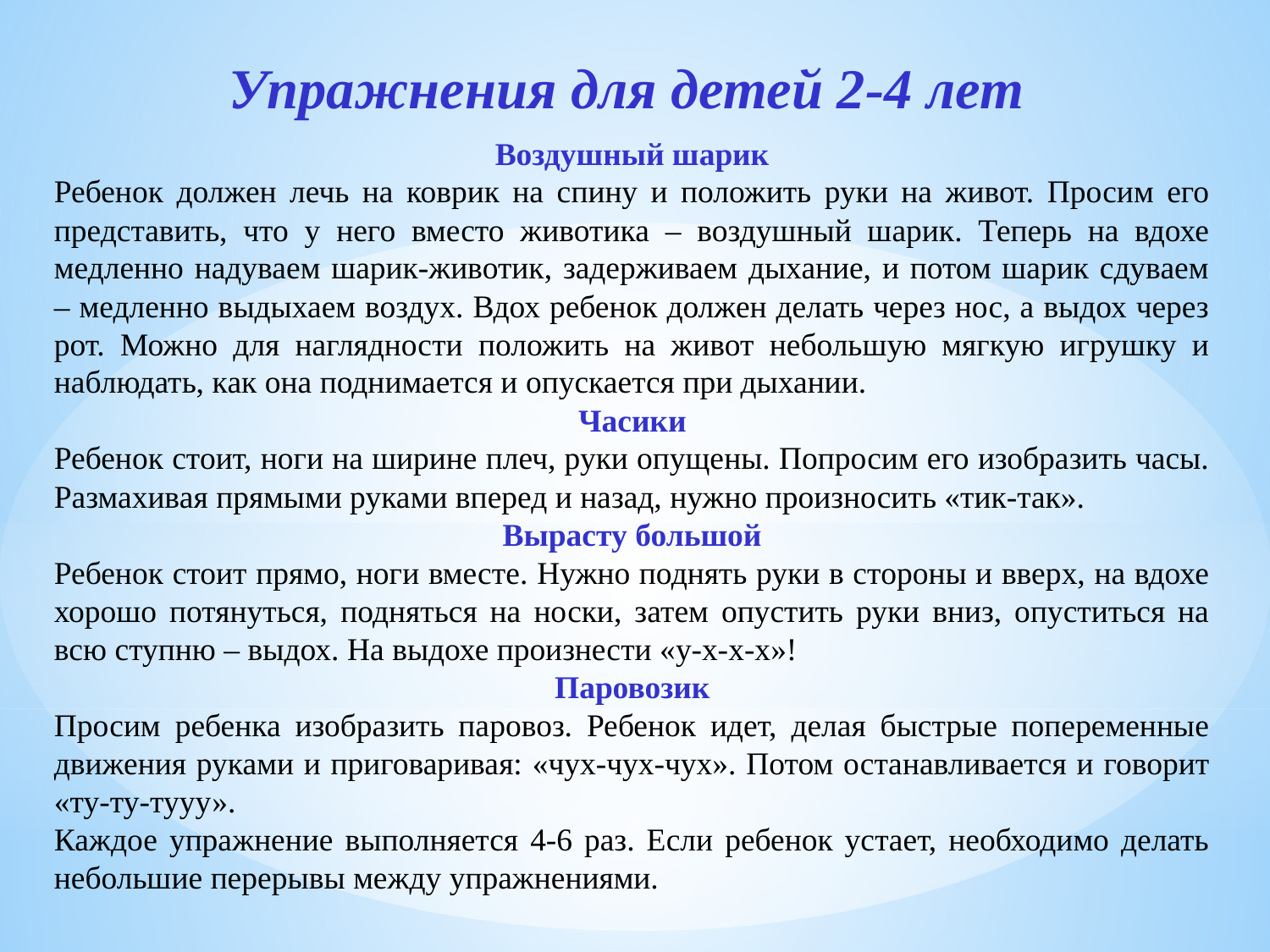

# Упражнения для детей 2-4 лет
Воздушный шарик
Ребенок должен лечь на коврик на спину и положить руки на живот. Просим его представить, что у него вместо животика – воздушный шарик. Теперь на вдохе медленно надуваем шарик-животик, задерживаем дыхание, и потом шарик сдуваем – медленно выдыхаем воздух. Вдох ребенок должен делать через нос, а выдох через рот. Можно для наглядности положить на живот небольшую мягкую игрушку и наблюдать, как она поднимается и опускается при дыхании.
Часики
Ребенок стоит, ноги на ширине плеч, руки опущены. Попросим его изобразить часы. Размахивая прямыми руками вперед и назад, нужно произносить «тик-так».
Вырасту большой
Ребенок стоит прямо, ноги вместе. Нужно поднять руки в стороны и вверх, на вдохе хорошо потянуться, подняться на носки, затем опустить руки вниз, опуститься на всю ступню – выдох. На выдохе произнести «у-х-х-х»!
Паровозик
Просим ребенка изобразить паровоз. Ребенок идет, делая быстрые попеременные движения руками и приговаривая: «чух-чух-чух». Потом останавливается и говорит «ту-ту-тууу».
Каждое упражнение выполняется 4-6 раз. Если ребенок устает, необходимо делать небольшие перерывы между упражнениями.